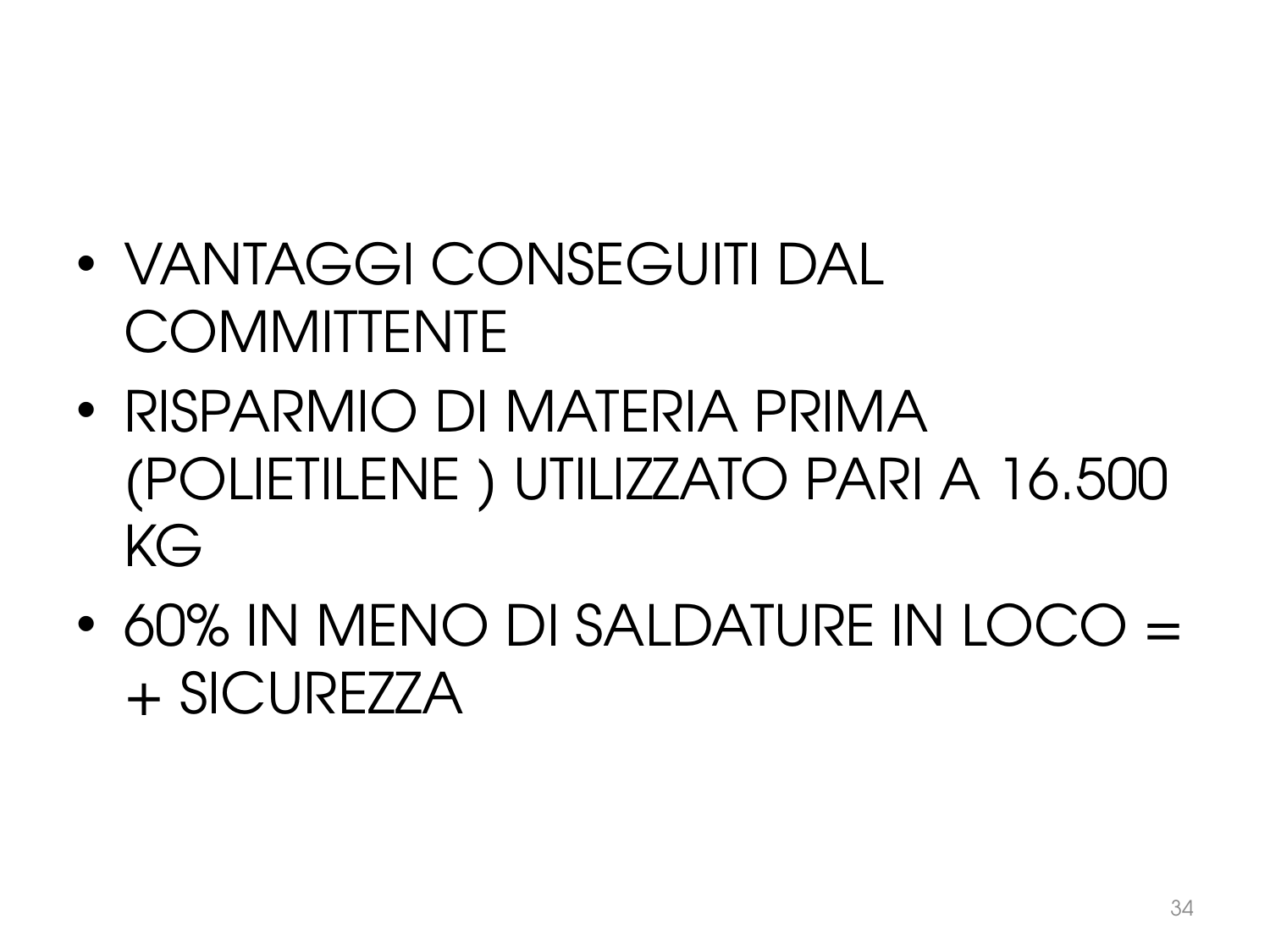

#
VANTAGGI CONSEGUITI DAL COMMITTENTE
RISPARMIO DI MATERIA PRIMA (POLIETILENE ) UTILIZZATO PARI A 16.500 KG
60% IN MENO DI SALDATURE IN LOCO = + SICUREZZA

34